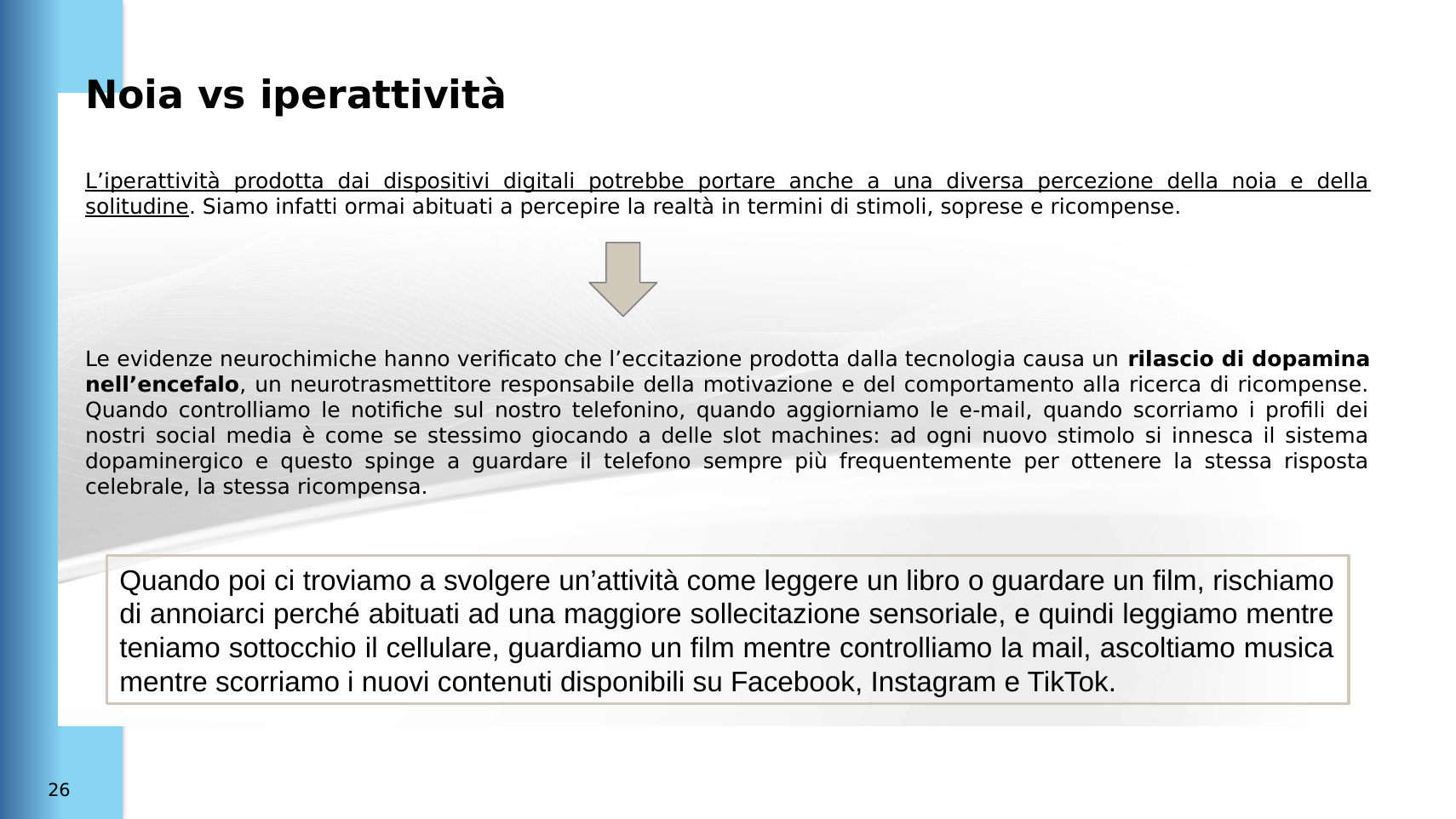

# Noia vs iperattività
L’iperattività prodotta dai dispositivi digitali potrebbe portare anche a una diversa percezione della noia e della solitudine. Siamo infatti ormai abituati a percepire la realtà in termini di stimoli, soprese e ricompense.

Le evidenze neurochimiche hanno verificato che l’eccitazione prodotta dalla tecnologia causa un rilascio di dopamina nell’encefalo, un neurotrasmettitore responsabile della motivazione e del comportamento alla ricerca di ricompense. Quando controlliamo le notifiche sul nostro telefonino, quando aggiorniamo le e-mail, quando scorriamo i profili dei nostri social media è come se stessimo giocando a delle slot machines: ad ogni nuovo stimolo si innesca il sistema dopaminergico e questo spinge a guardare il telefono sempre più frequentemente per ottenere la stessa risposta celebrale, la stessa ricompensa.

Quando poi ci troviamo a svolgere un’attività come leggere un libro o guardare un film, rischiamo di annoiarci perché abituati ad una maggiore sollecitazione sensoriale, e quindi leggiamo mentre teniamo sottocchio il cellulare, guardiamo un film mentre controlliamo la mail, ascoltiamo musica mentre scorriamo i nuovi contenuti disponibili su Facebook, Instagram e TikTok.
26